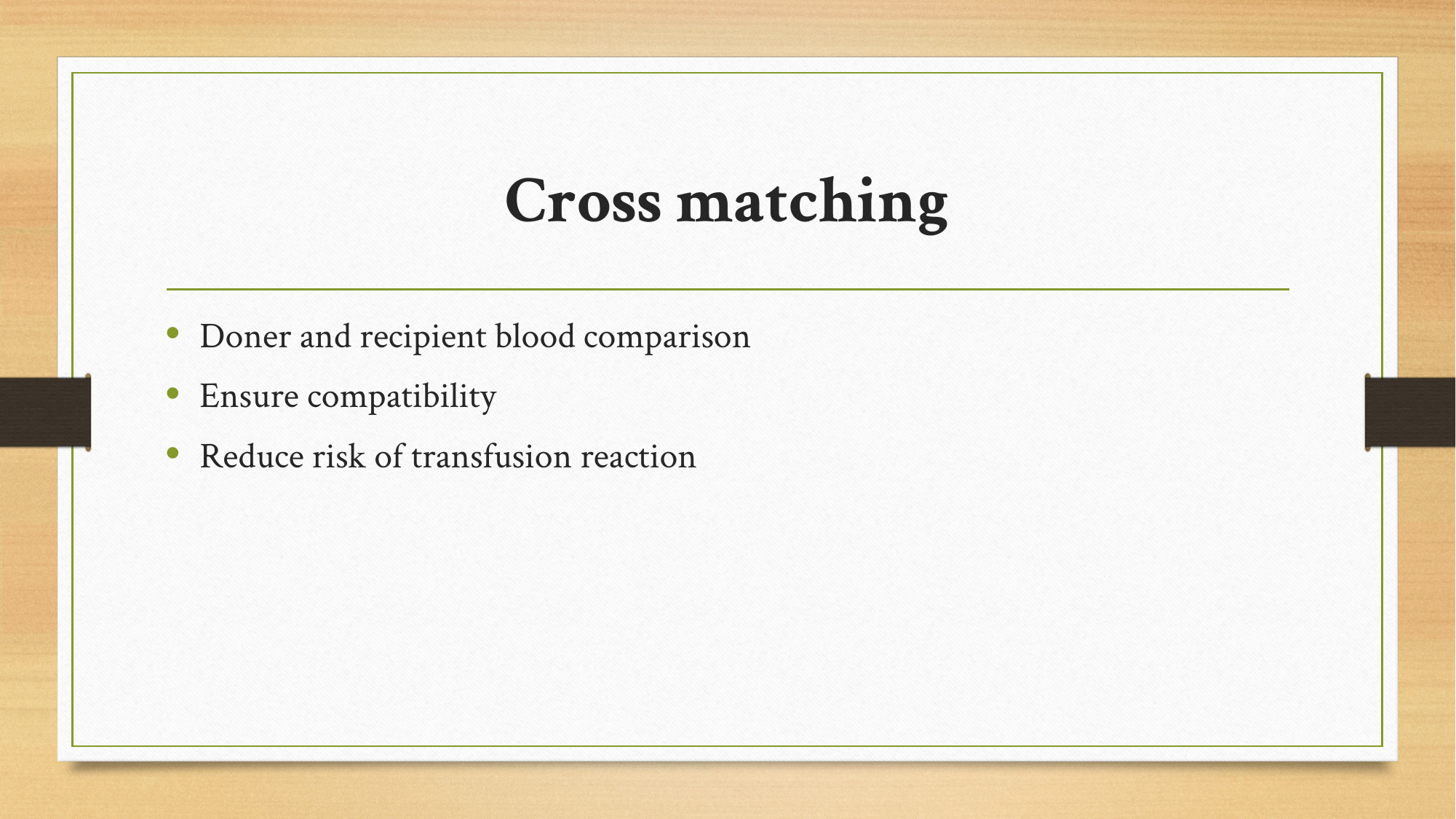

# Cross matching
Doner and recipient blood comparison
Ensure compatibility
Reduce risk of transfusion reaction